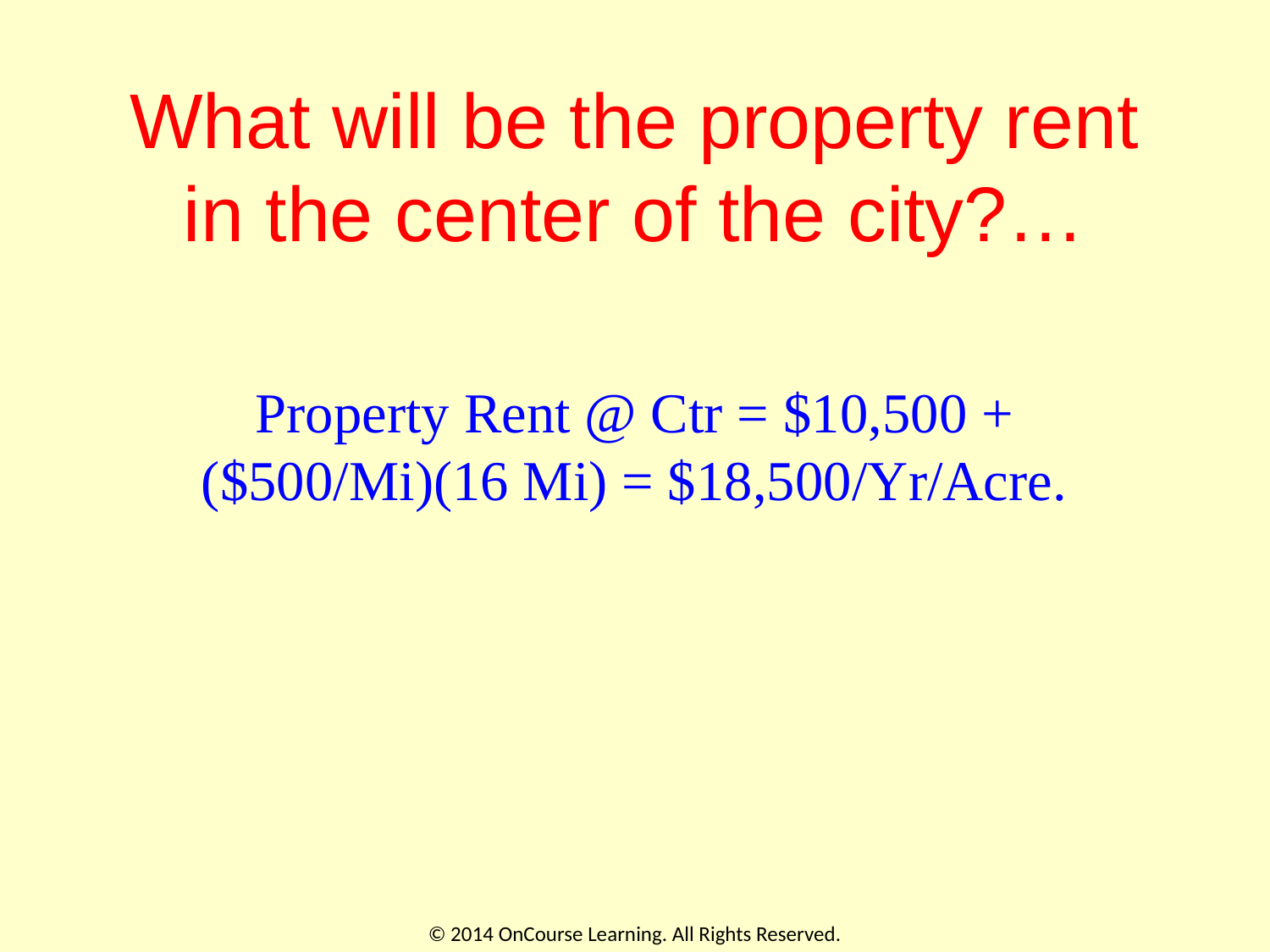

# What will be the property rent in the center of the city?…
Property Rent @ Ctr = $10,500 + ($500/Mi)(16 Mi) = $18,500/Yr/Acre.
© 2014 OnCourse Learning. All Rights Reserved.
43